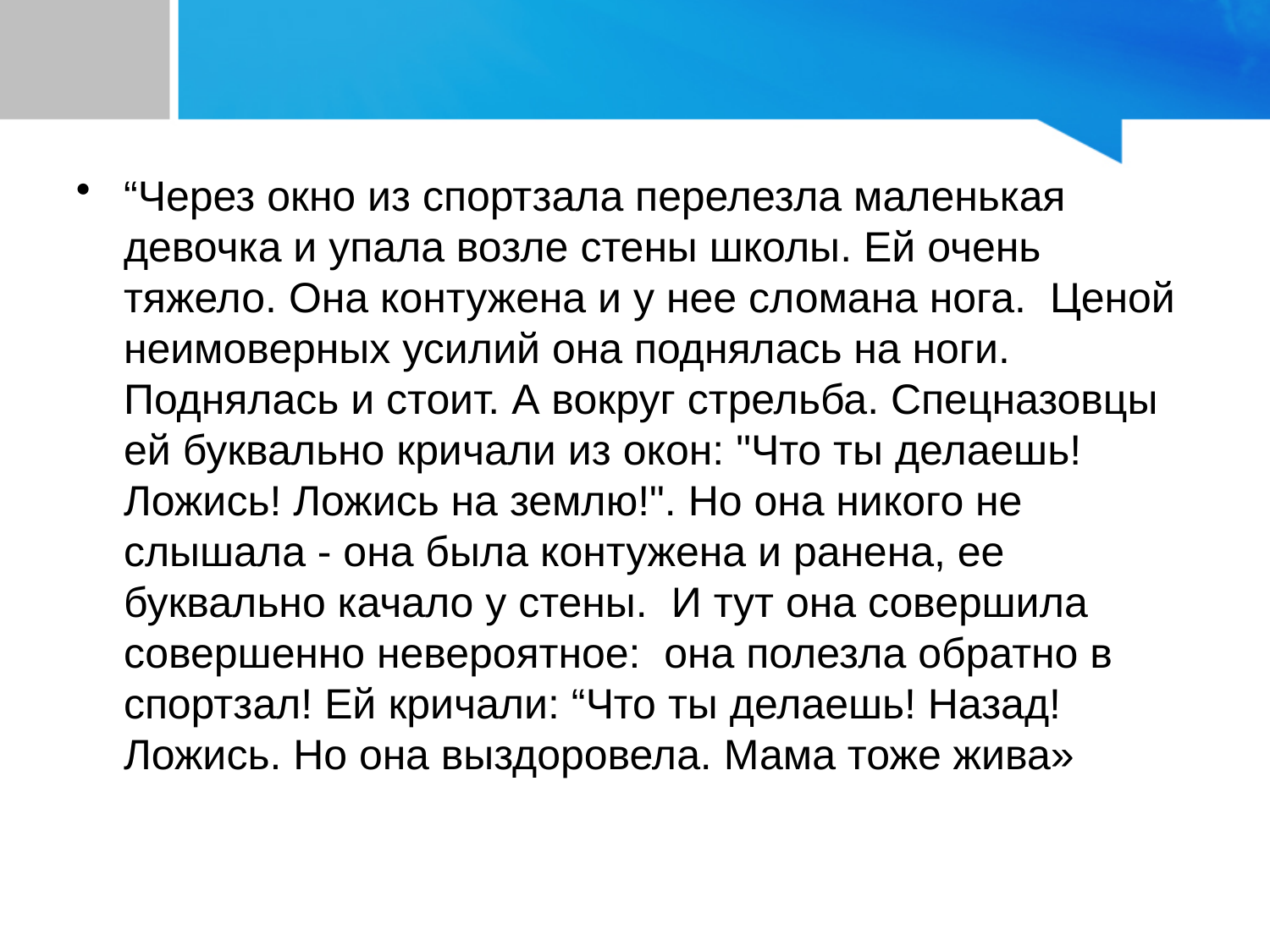

#
“Через окно из спортзала перелезла маленькая девочка и упала возле стены школы. Ей очень тяжело. Она контужена и у нее сломана нога.  Ценой неимоверных усилий она поднялась на ноги. Поднялась и стоит. А вокруг стрельба. Спецназовцы ей буквально кричали из окон: "Что ты делаешь! Ложись! Ложись на землю!". Но она никого не слышала - она была контужена и ранена, ее буквально качало у стены.  И тут она совершила совершенно невероятное:  она полезла обратно в спортзал! Ей кричали: “Что ты делаешь! Назад! Ложись. Но она выздоровела. Мама тоже жива»